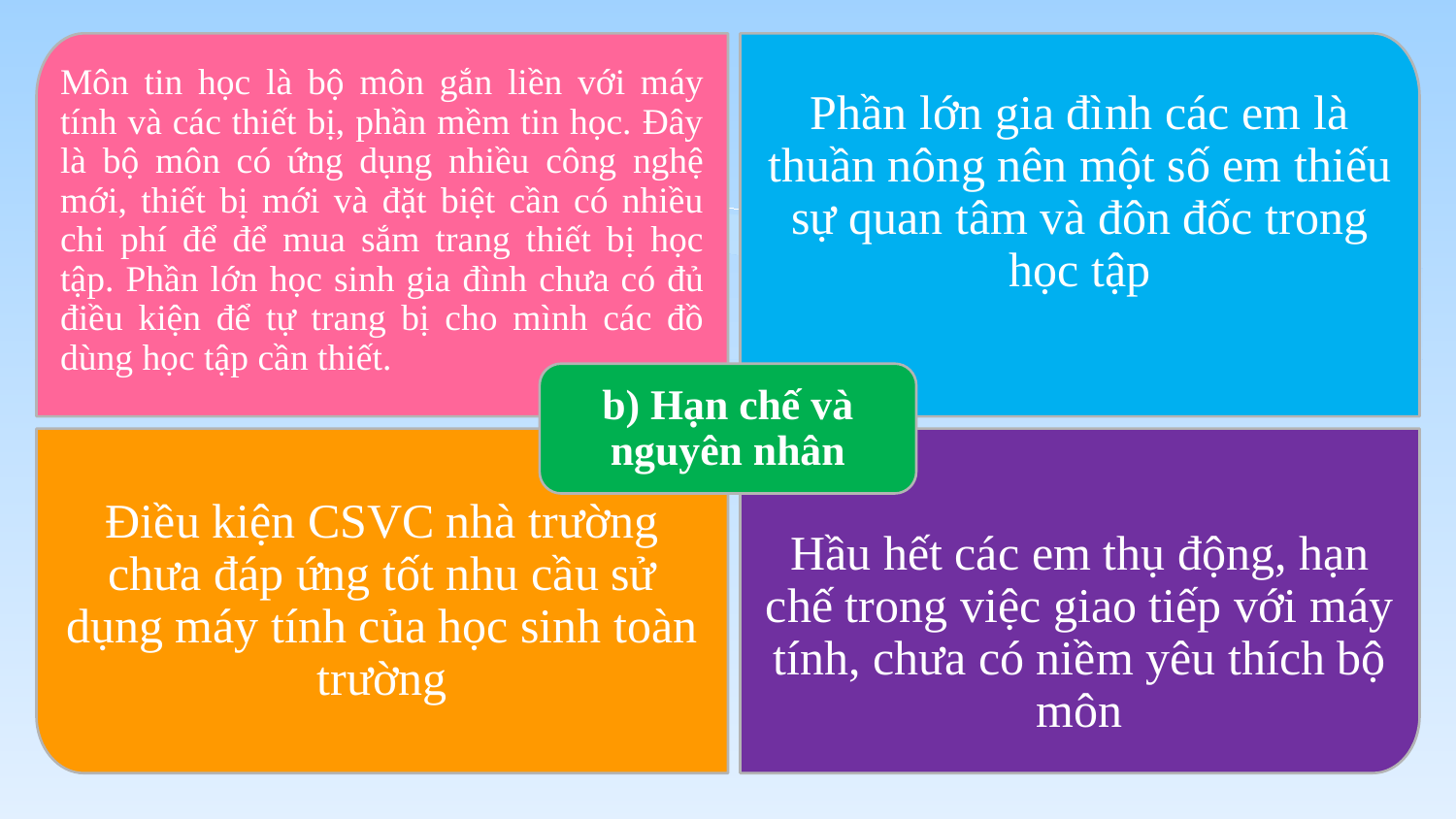

Môn tin học là bộ môn gắn liền với máy tính và các thiết bị, phần mềm tin học. Đây là bộ môn có ứng dụng nhiều công nghệ mới, thiết bị mới và đặt biệt cần có nhiều chi phí để để mua sắm trang thiết bị học tập. Phần lớn học sinh gia đình chưa có đủ điều kiện để tự trang bị cho mình các đồ dùng học tập cần thiết.
Phần lớn gia đình các em là thuần nông nên một số em thiếu sự quan tâm và đôn đốc trong học tập
b) Hạn chế và nguyên nhân
Điều kiện CSVC nhà trường chưa đáp ứng tốt nhu cầu sử dụng máy tính của học sinh toàn trường
Hầu hết các em thụ động, hạn chế trong việc giao tiếp với máy tính, chưa có niềm yêu thích bộ môn